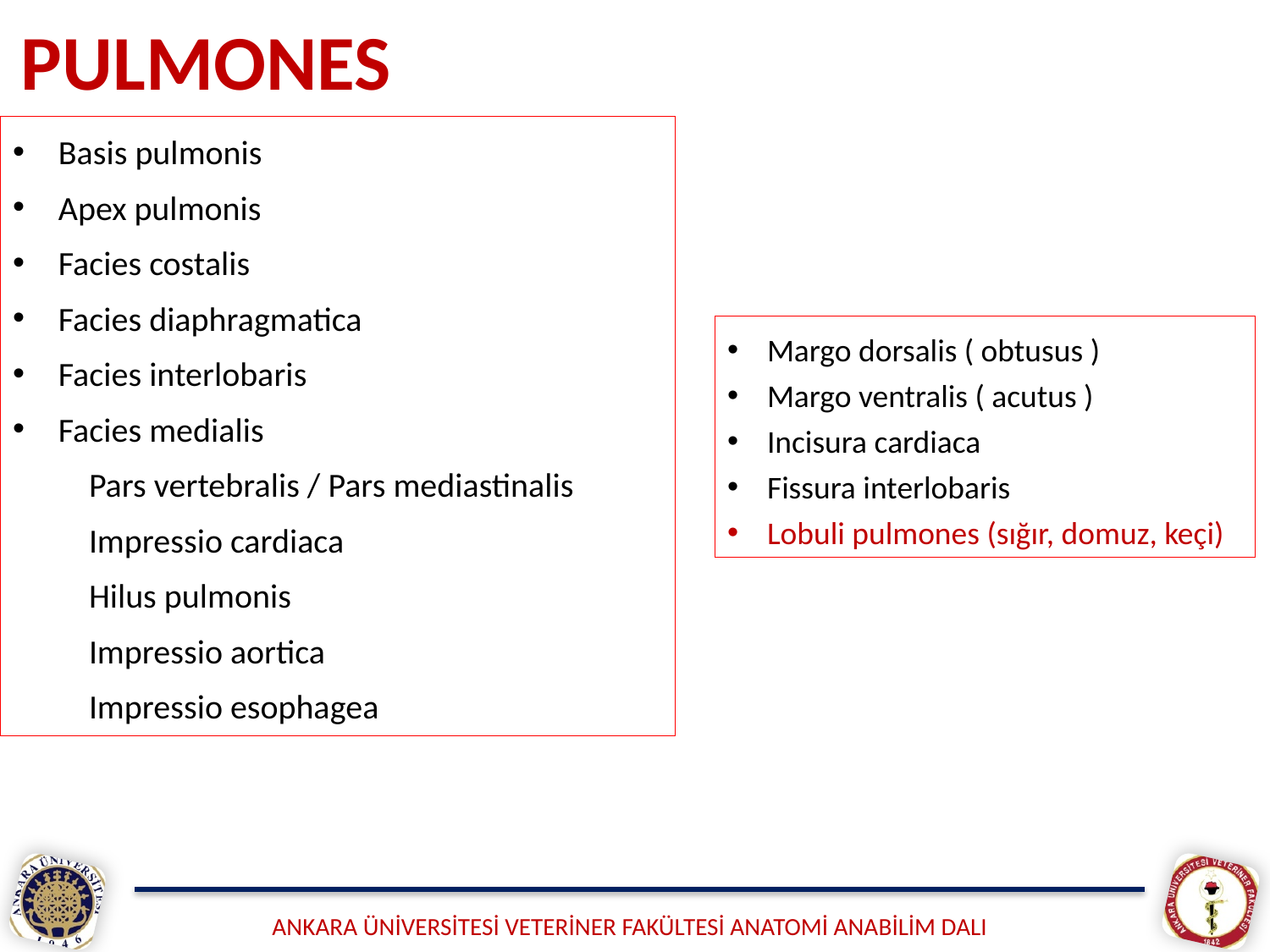

# PULMONES
Basis pulmonis
Apex pulmonis
Facies costalis
Facies diaphragmatica
Facies interlobaris
Facies medialis
	Pars vertebralis / Pars mediastinalis
	Impressio cardiaca
	Hilus pulmonis
	Impressio aortica
	Impressio esophagea
Margo dorsalis ( obtusus )
Margo ventralis ( acutus )
Incisura cardiaca
Fissura interlobaris
Lobuli pulmones (sığır, domuz, keçi)